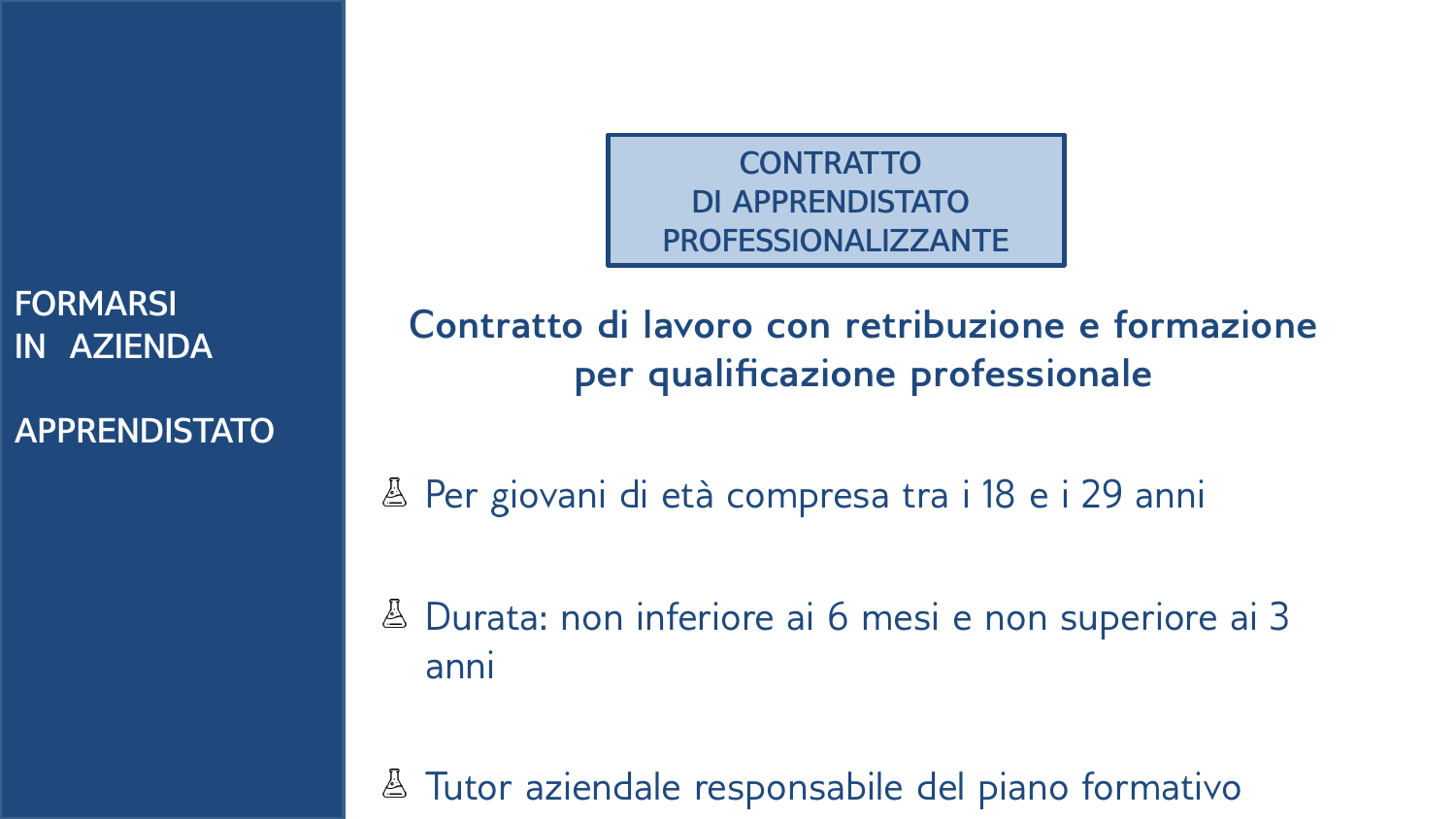

CONTRATTO
DI APPRENDISTATO
PROFESSIONALIZZANTE
FORMARSI
IN  AZIENDA

APPRENDISTATO
Contratto di lavoro con retribuzione e formazione per qualificazione professionale

Per giovani di età compresa tra i 18 e i 29 anni

Durata: non inferiore ai 6 mesi e non superiore ai 3 anni

Tutor aziendale responsabile del piano formativo